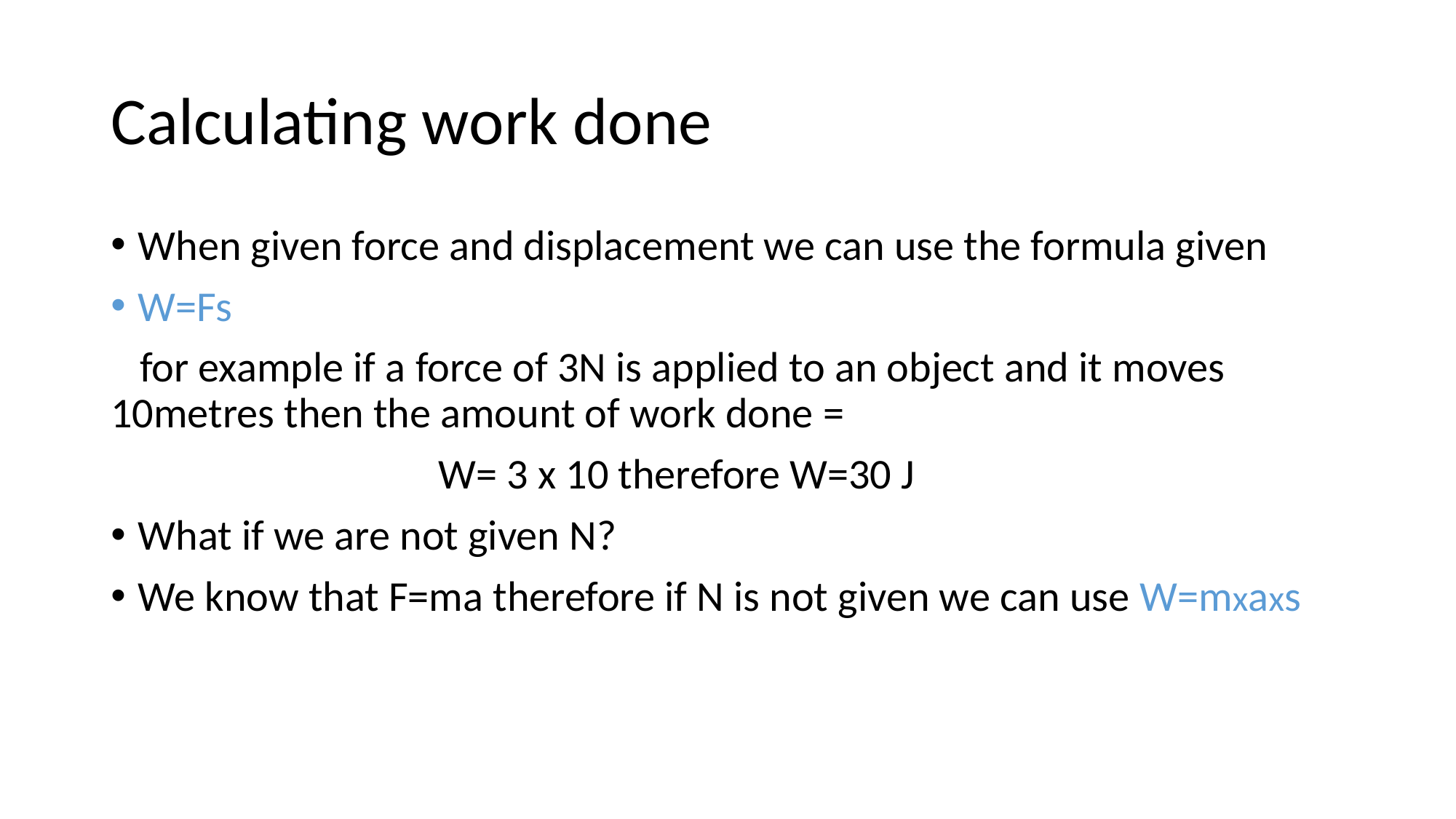

# Calculating work done
When given force and displacement we can use the formula given
W=Fs
   for example if a force of 3N is applied to an object and it moves    	10metres then the amount of work done =
   			W= 3 x 10 therefore W=30 J
What if we are not given N?
We know that F=ma therefore if N is not given we can use W=mxaxs